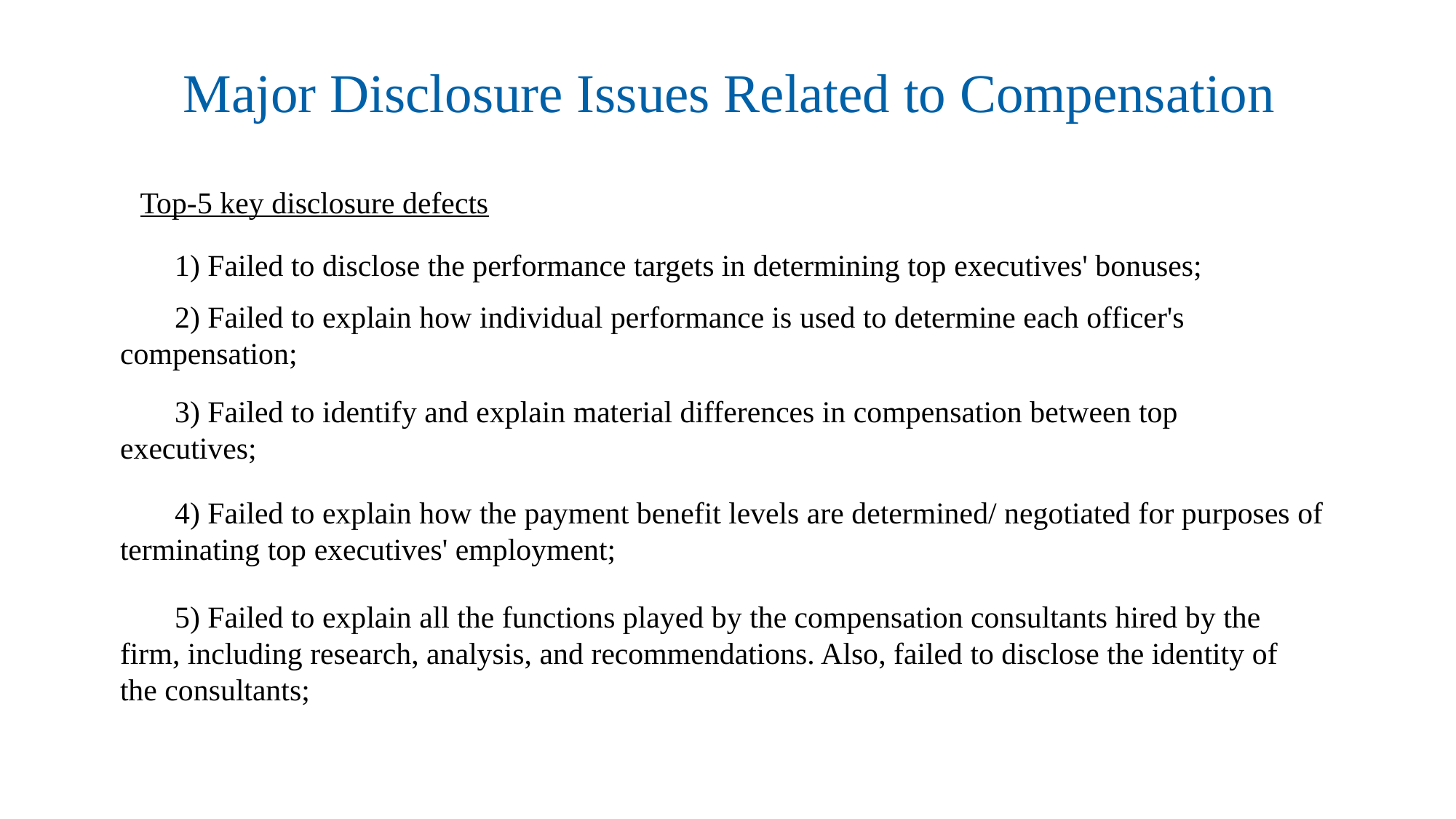

# Major Disclosure Issues Related to Compensation
Top-5 key disclosure defects
1) Failed to disclose the performance targets in determining top executives' bonuses;
2) Failed to explain how individual performance is used to determine each officer's compensation;
3) Failed to identify and explain material differences in compensation between top executives;
4) Failed to explain how the payment benefit levels are determined/ negotiated for purposes of terminating top executives' employment;
5) Failed to explain all the functions played by the compensation consultants hired by the firm, including research, analysis, and recommendations. Also, failed to disclose the identity of the consultants;